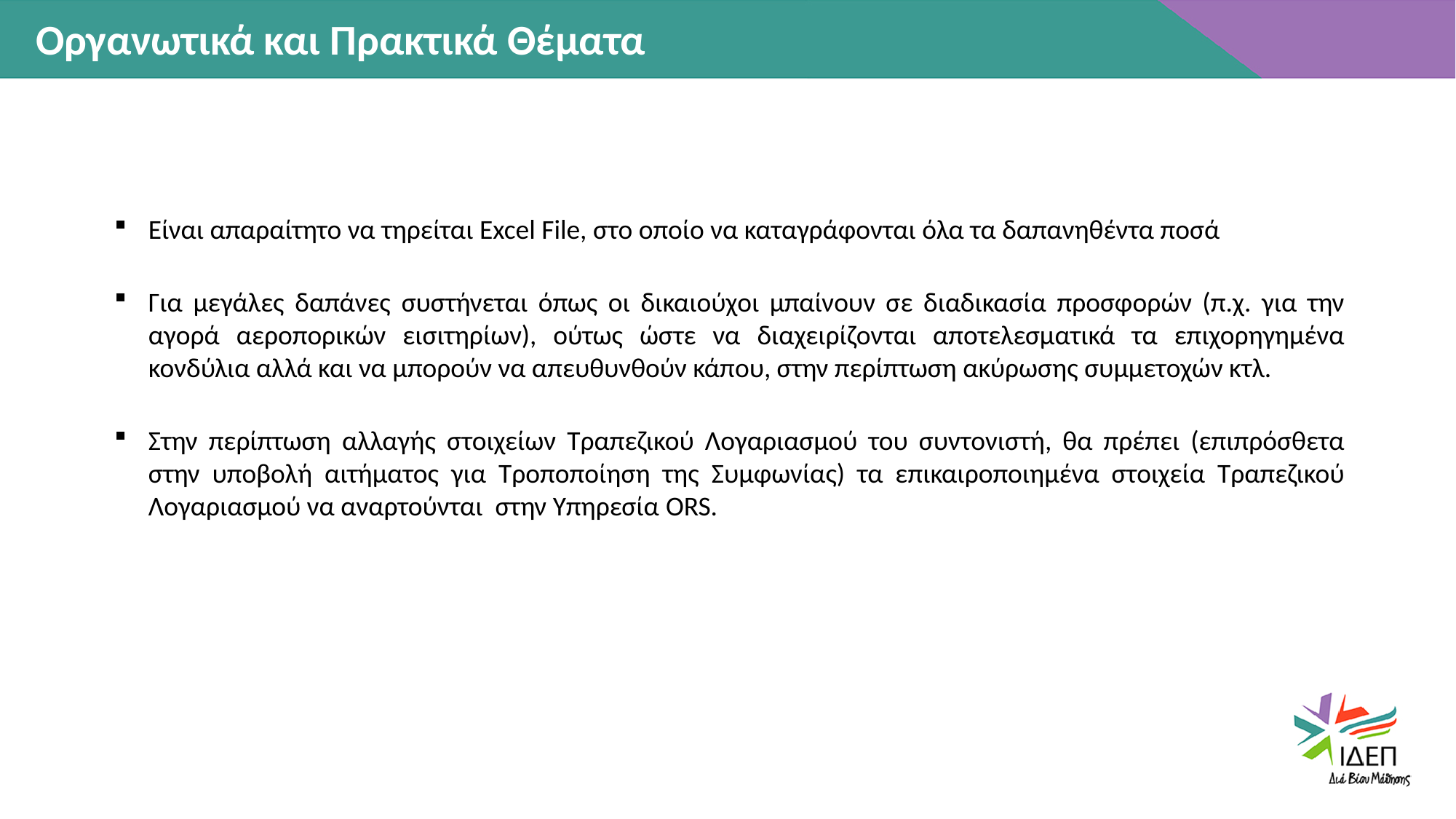

Οργανωτικά και Πρακτικά Θέματα

Είναι απαραίτητο να τηρείται Excel File, στο οποίο να καταγράφονται όλα τα δαπανηθέντα ποσά

Για μεγάλες δαπάνες συστήνεται όπως οι δικαιούχοι μπαίνουν σε διαδικασία προσφορών (π.χ. για την αγορά αεροπορικών εισιτηρίων), ούτως ώστε να διαχειρίζονται αποτελεσματικά τα επιχορηγημένα κονδύλια αλλά και να μπορούν να απευθυνθούν κάπου, στην περίπτωση ακύρωσης συμμετοχών κτλ.

Στην περίπτωση αλλαγής στοιχείων Τραπεζικού Λογαριασμού του συντονιστή, θα πρέπει (επιπρόσθετα στην υποβολή αιτήματος για Τροποποίηση της Συμφωνίας) τα επικαιροποιημένα στοιχεία Τραπεζικού Λογαριασμού να αναρτούνται  στην Υπηρεσία ORS.